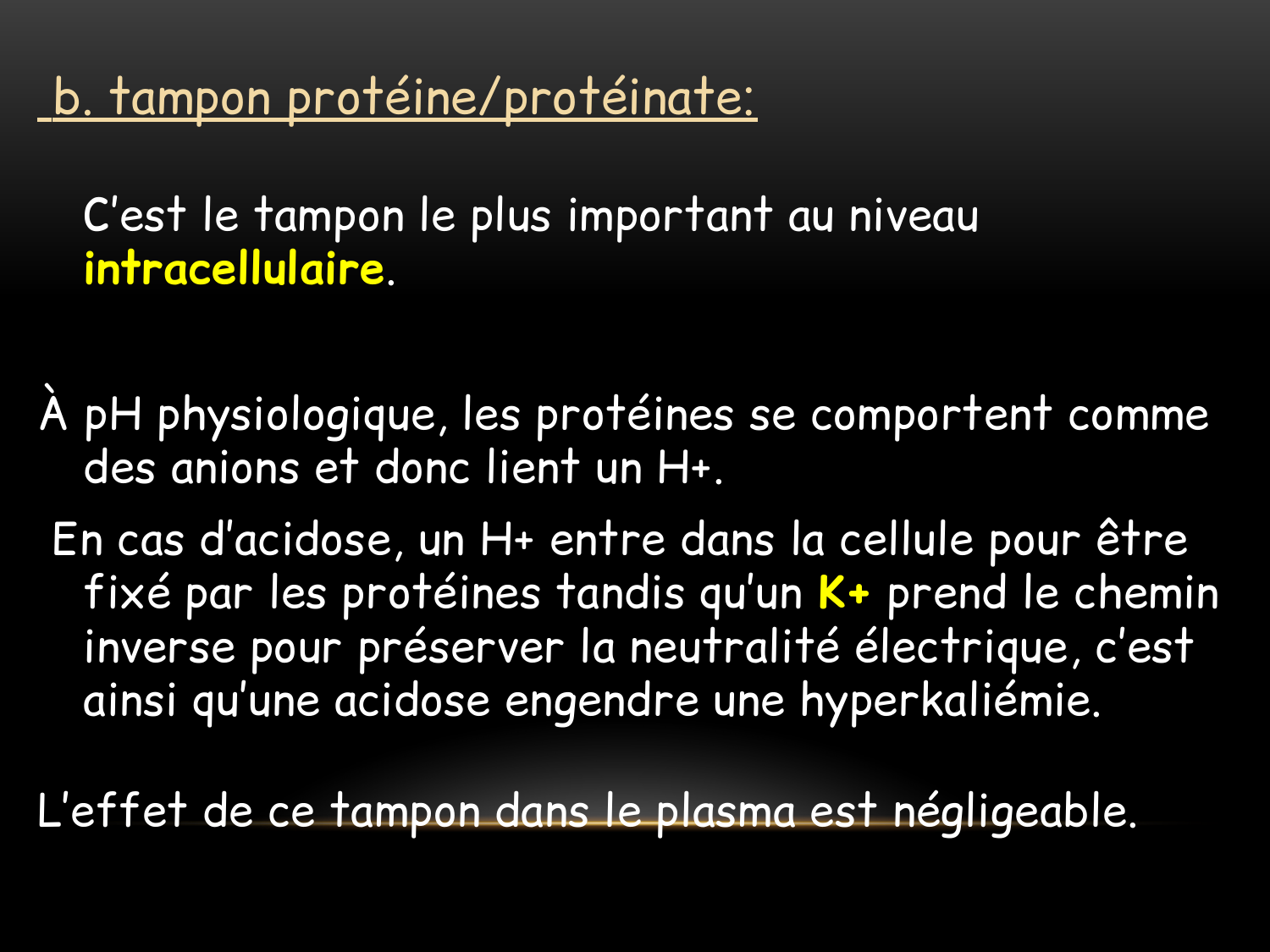

b. tampon protéine/protéinate:

     C’est le tampon le plus important au niveau intracellulaire.

À pH physiologique, les protéines se comportent comme des anions et donc lient un H+.
 En cas d’acidose, un H+ entre dans la cellule pour être fixé par les protéines tandis qu’un K+ prend le chemin inverse pour préserver la neutralité électrique, c’est ainsi qu’une acidose engendre une hyperkaliémie.

L’effet de ce tampon dans le plasma est négligeable.